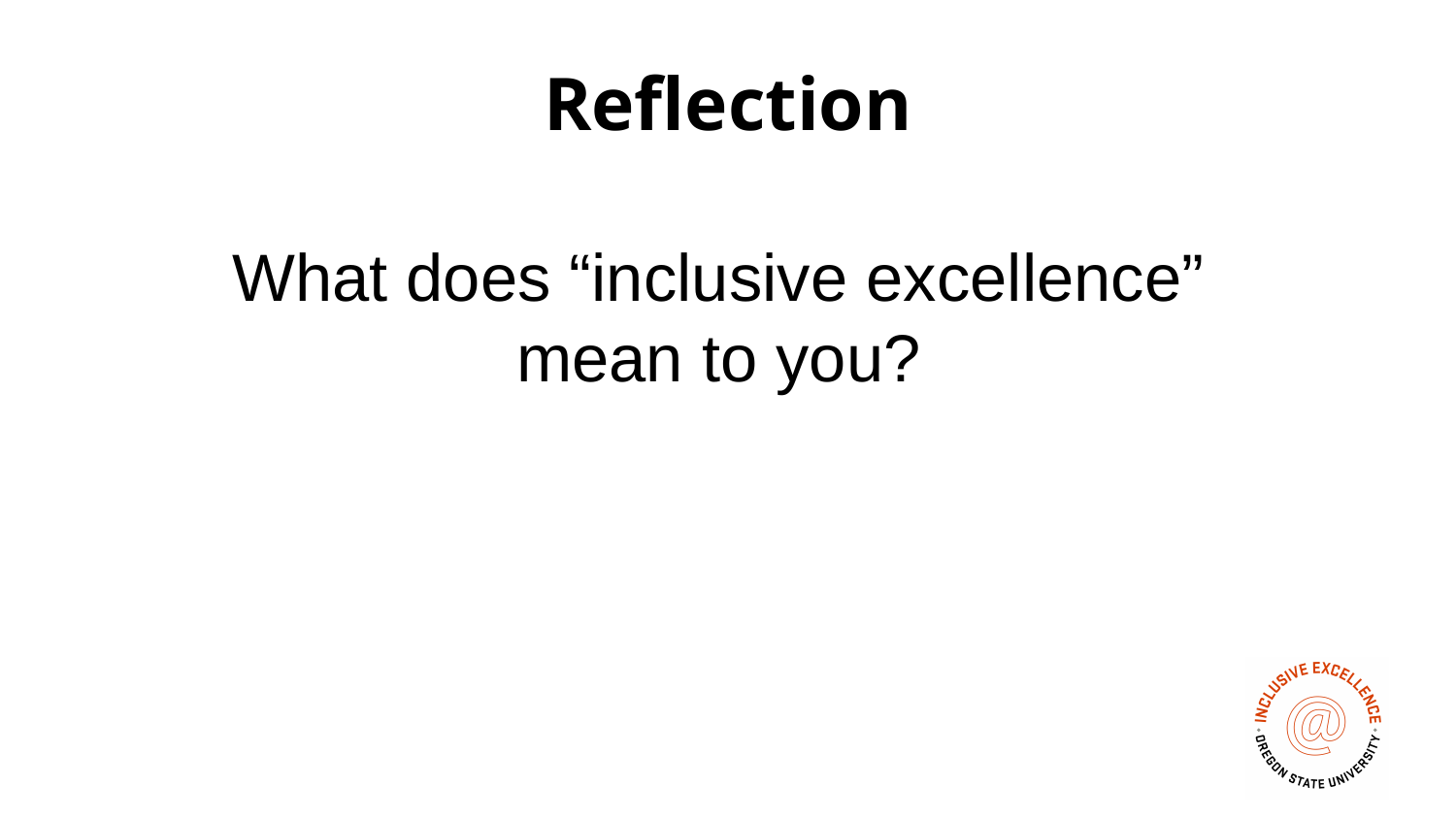

# Reflection
What does “inclusive excellence”
mean to you?